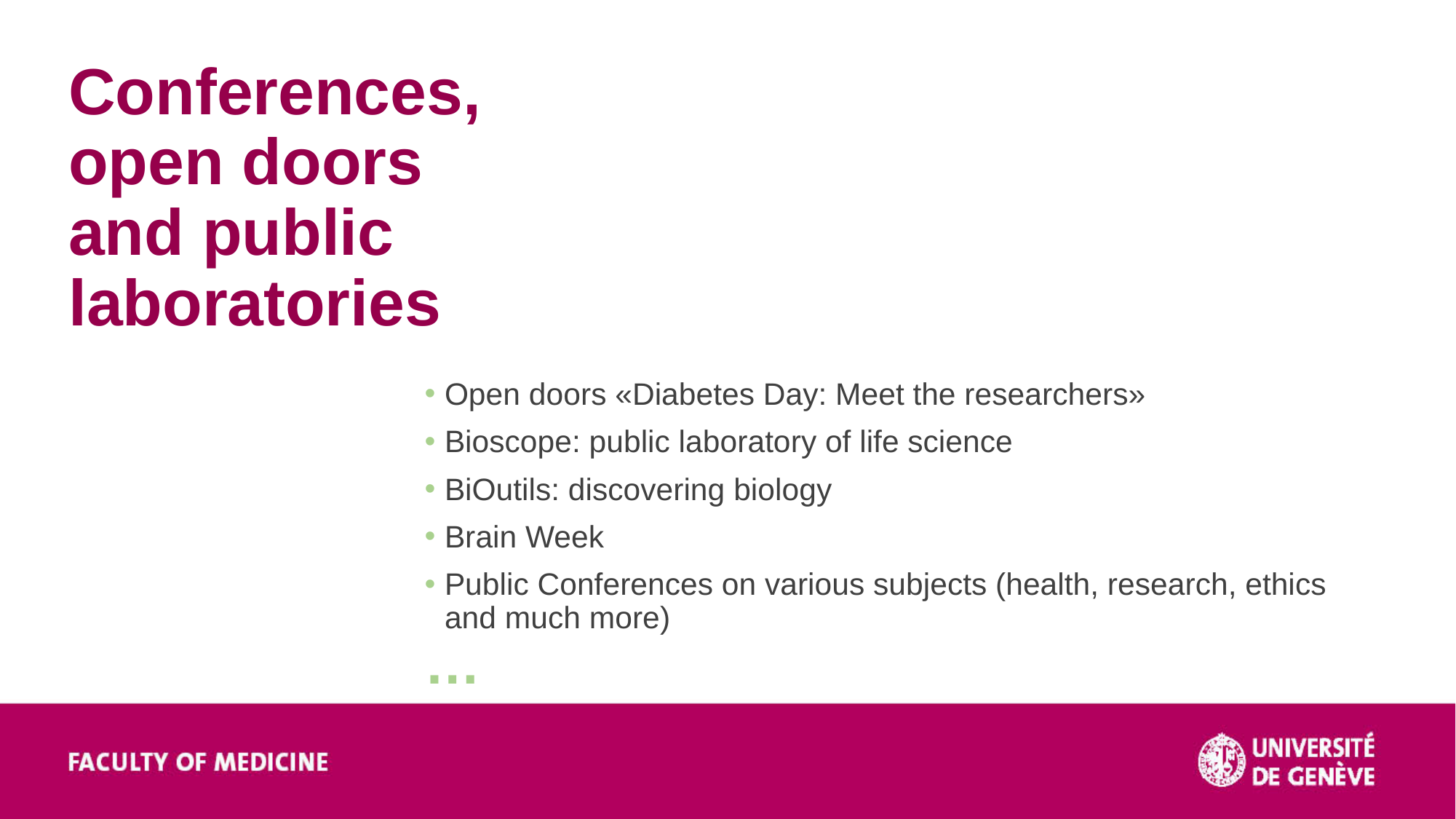

# Conferences, open doors and public laboratories
Open doors «Diabetes Day: Meet the researchers»
Bioscope: public laboratory of life science
BiOutils: discovering biology
Brain Week
Public Conferences on various subjects (health, research, ethics and much more)
…